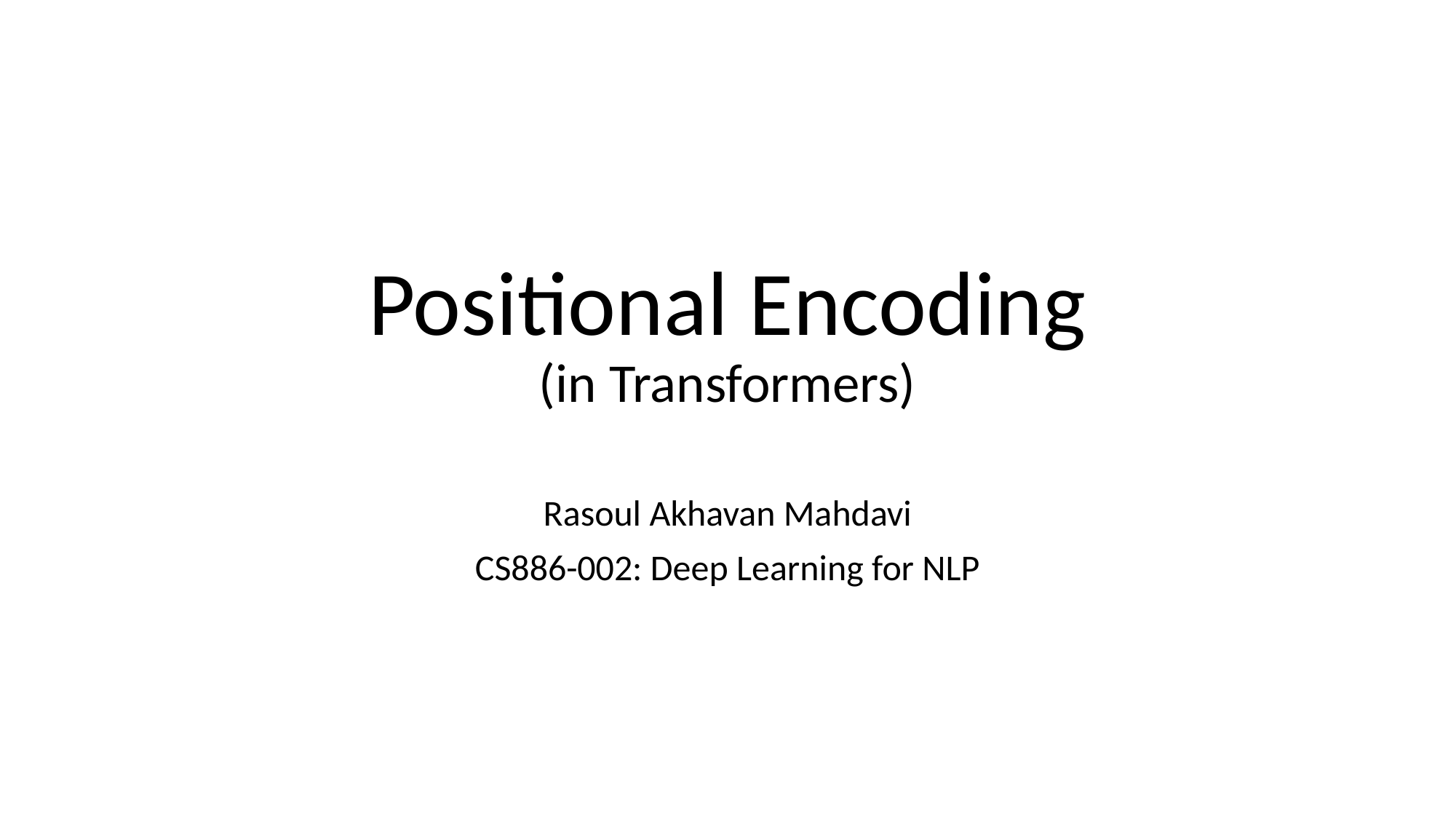

# Positional Encoding (in Transformers)

Rasoul Akhavan Mahdavi
CS886-002: Deep Learning for NLP